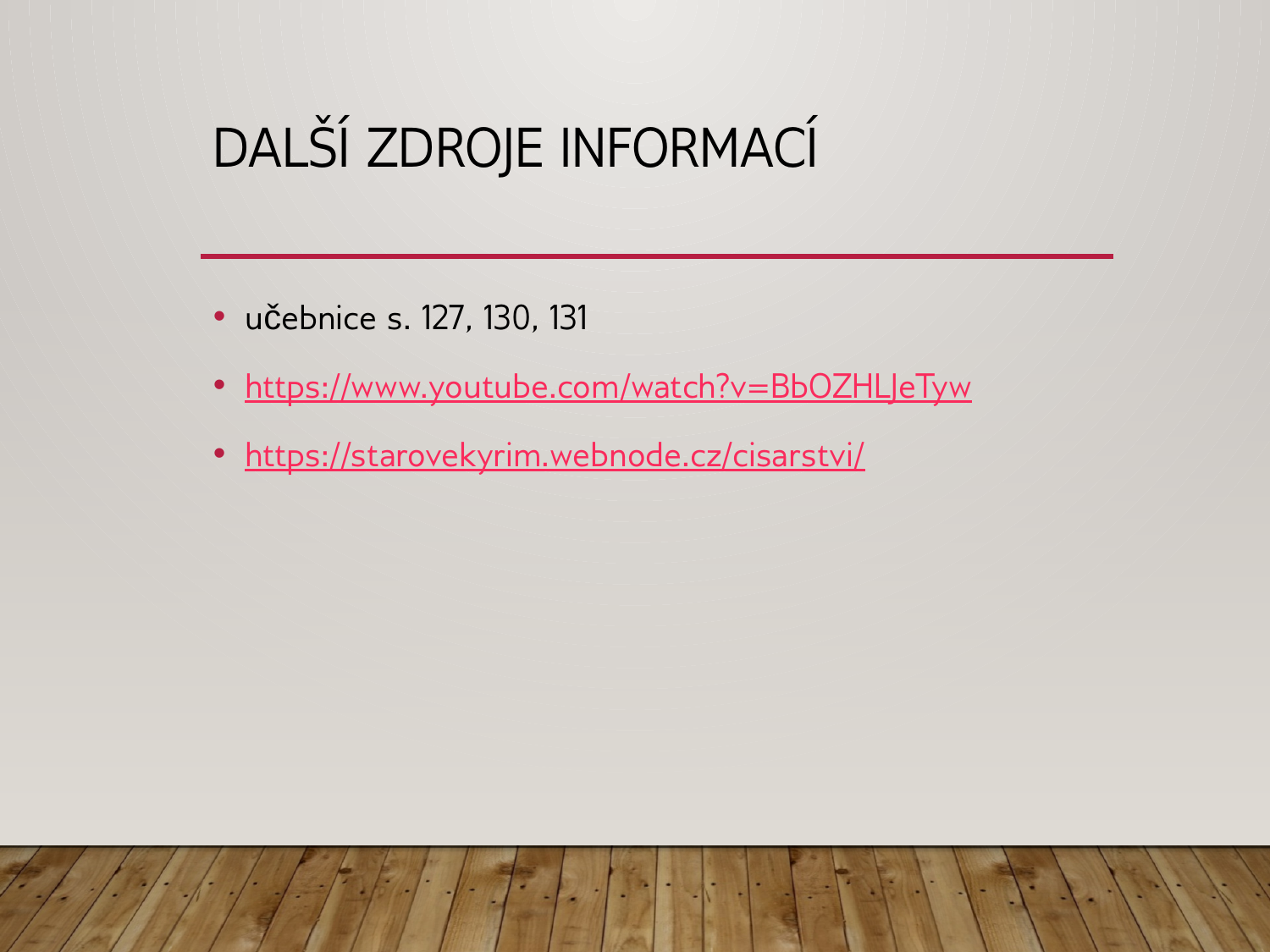

# další zdroje informací
učebnice s. 127, 130, 131
https://www.youtube.com/watch?v=BbOZHLJeTyw
https://starovekyrim.webnode.cz/cisarstvi/